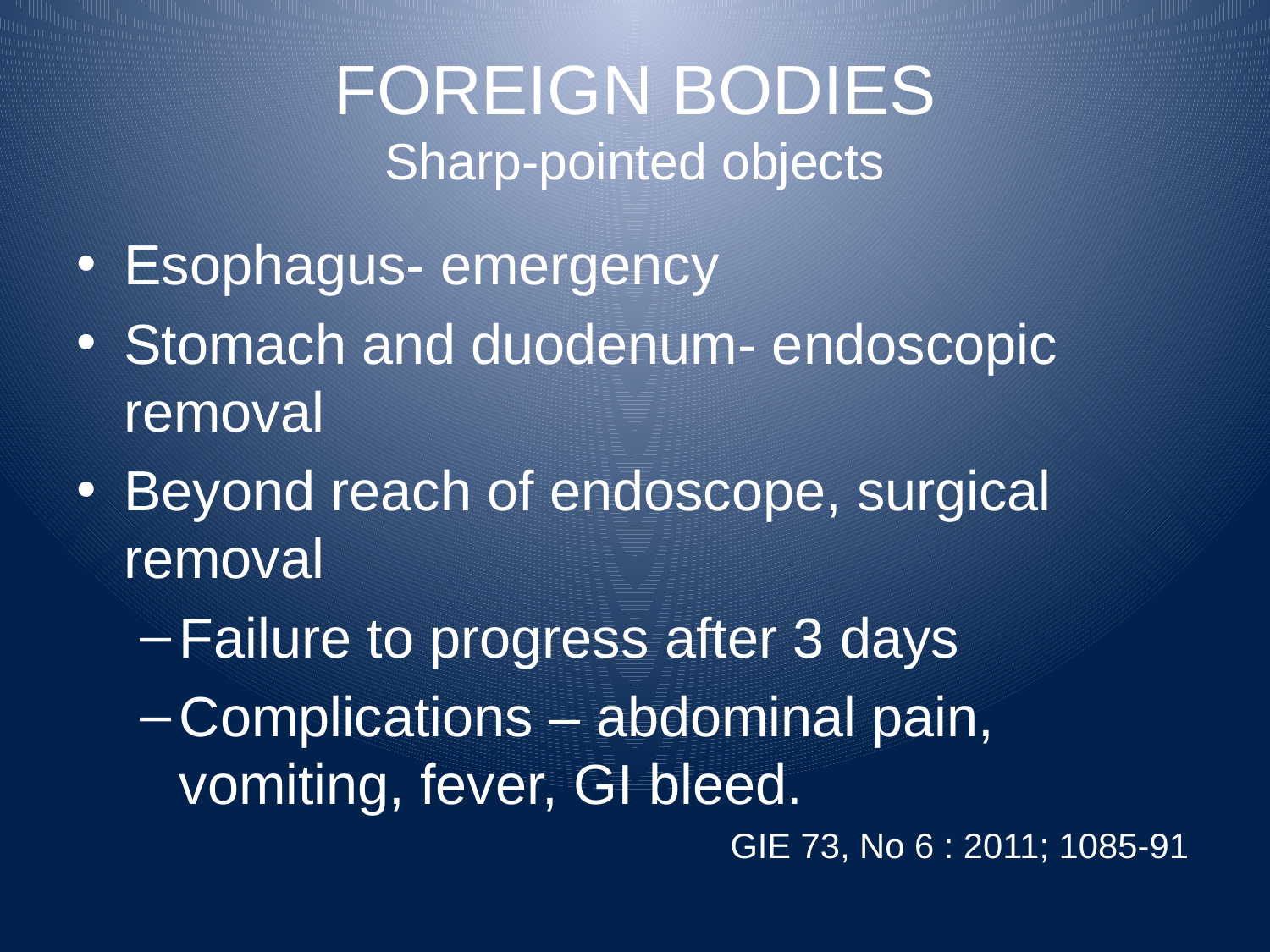

# FOREIGN BODIES Sharp-pointed objects
Esophagus- emergency
Stomach and duodenum- endoscopic removal
Beyond reach of endoscope, surgical removal
Failure to progress after 3 days
Complications – abdominal pain, vomiting, fever, GI bleed.
               GIE 73, No 6 : 2011; 1085-91